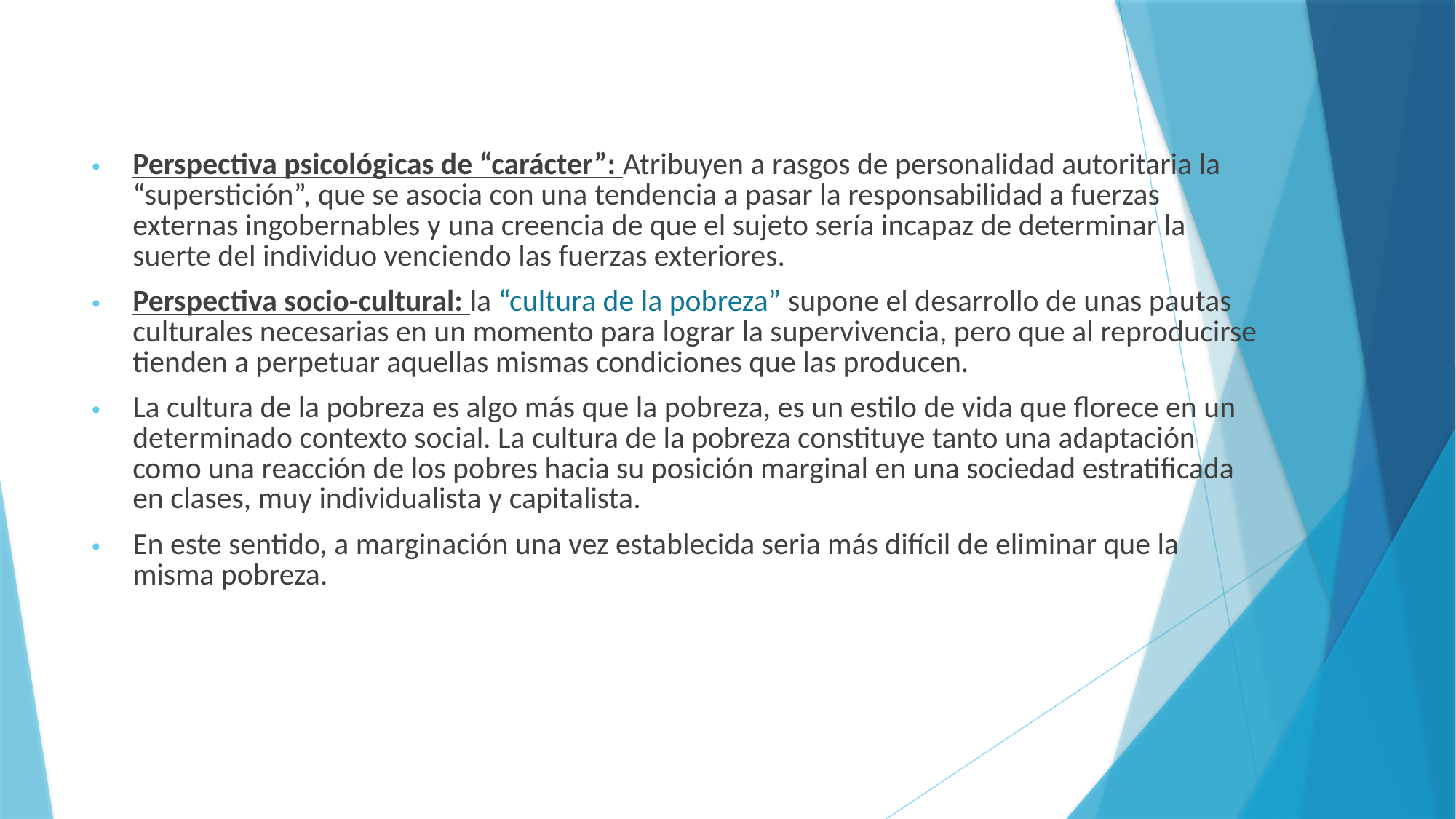

Perspectiva psicológicas de “carácter”: Atribuyen a rasgos de personalidad autoritaria la “superstición”, que se asocia con una tendencia a pasar la responsabilidad a fuerzas externas ingobernables y una creencia de que el sujeto sería incapaz de determinar la suerte del individuo venciendo las fuerzas exteriores.
Perspectiva socio-cultural: la “cultura de la pobreza” supone el desarrollo de unas pautas culturales necesarias en un momento para lograr la supervivencia, pero que al reproducirse tienden a perpetuar aquellas mismas condiciones que las producen.
La cultura de la pobreza es algo más que la pobreza, es un estilo de vida que florece en un determinado contexto social. La cultura de la pobreza constituye tanto una adaptación como una reacción de los pobres hacia su posición marginal en una sociedad estratificada en clases, muy individualista y capitalista.
En este sentido, a marginación una vez establecida seria más difícil de eliminar que la misma pobreza.